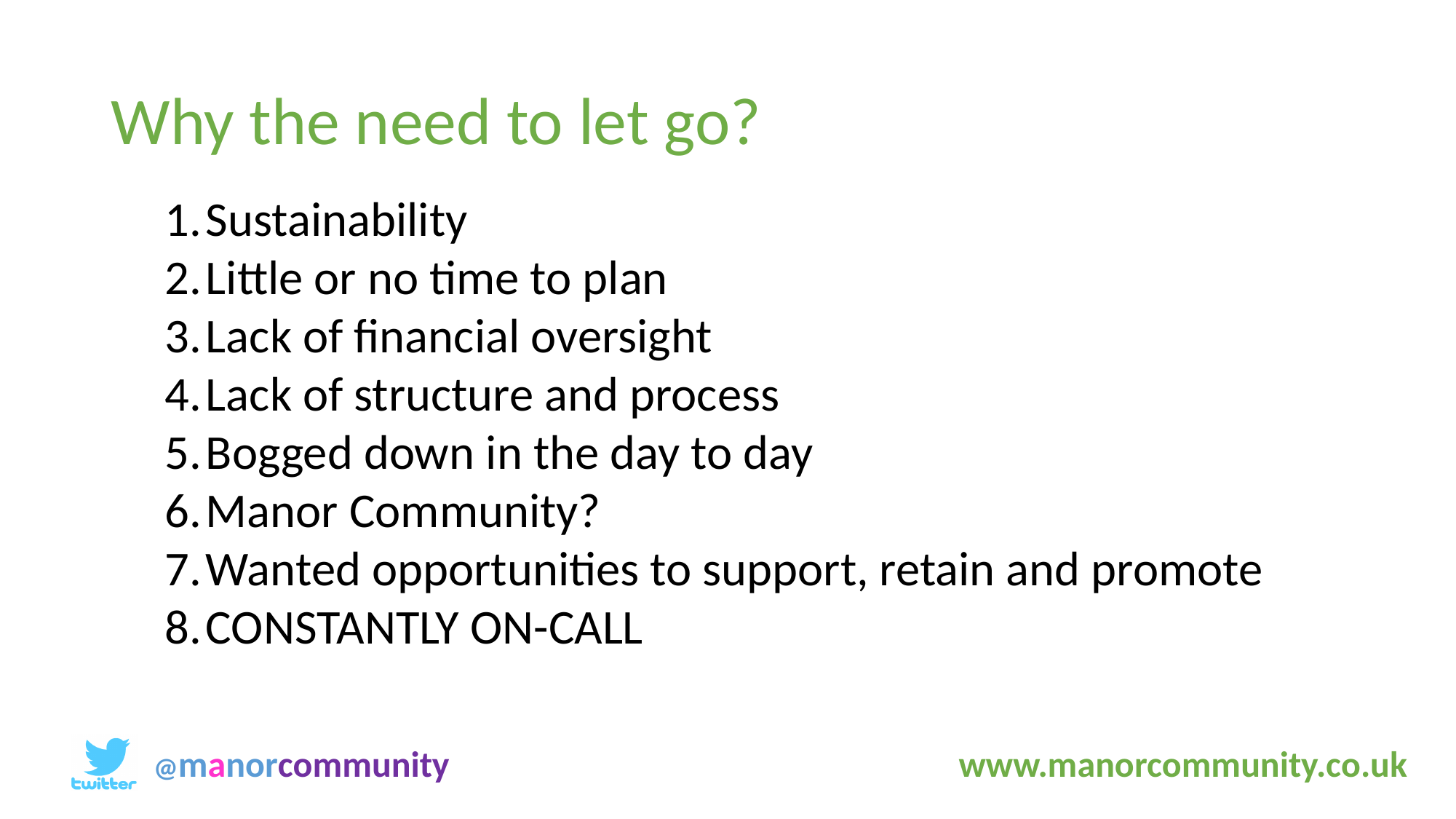

# Why the need to let go?
Sustainability
Little or no time to plan
Lack of financial oversight
Lack of structure and process
Bogged down in the day to day
Manor Community?
Wanted opportunities to support, retain and promote
CONSTANTLY ON-CALL